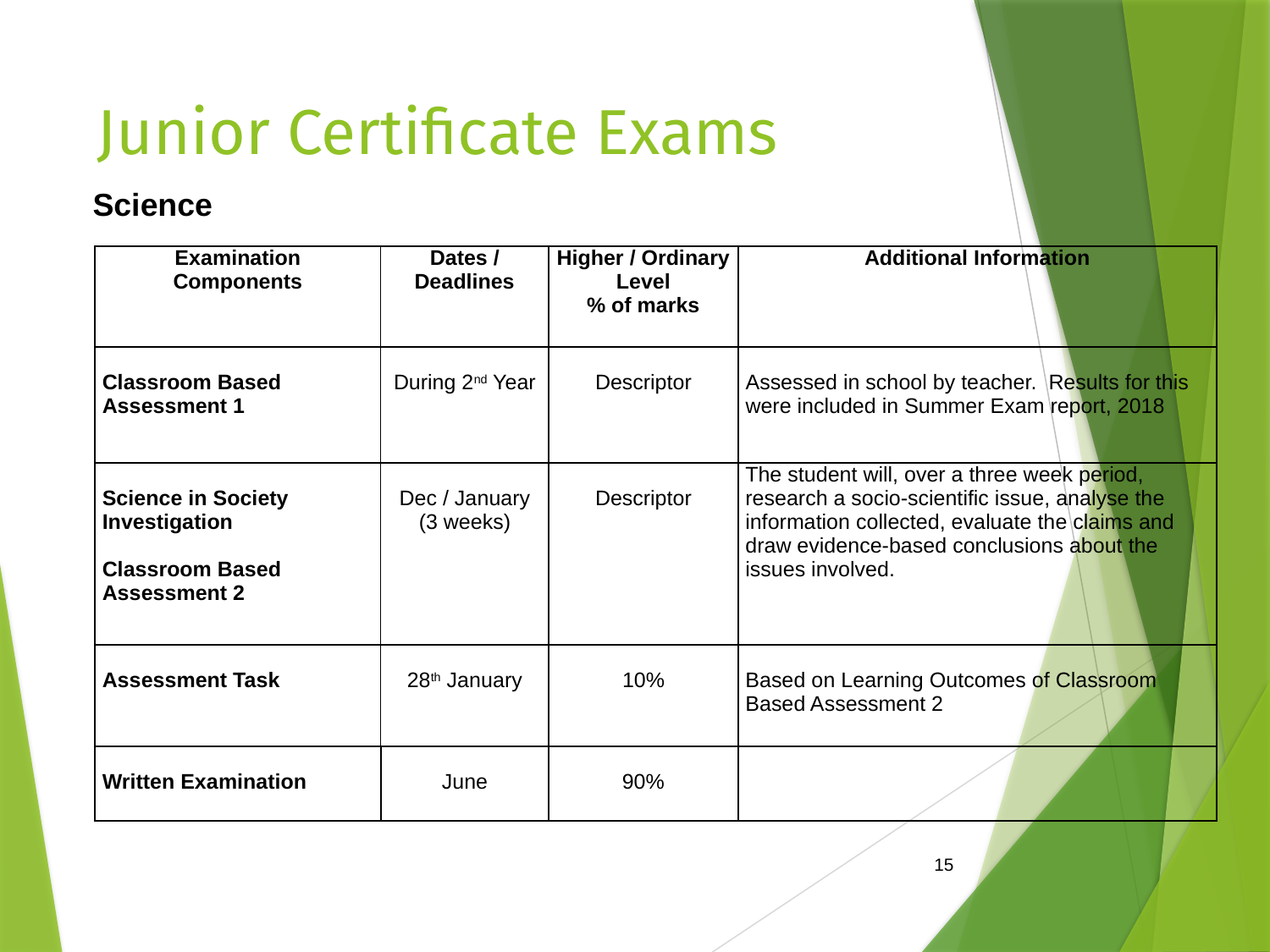

# Junior Certificate Exams
Science
| Examination Components | Dates / Deadlines | Higher / Ordinary Level % of marks | Additional Information |
| --- | --- | --- | --- |
| Classroom Based Assessment 1 | During 2nd Year | Descriptor | Assessed in school by teacher. Results for this were included in Summer Exam report, 2018 |
| Science in Society Investigation Classroom Based Assessment 2 | Dec / January (3 weeks) | Descriptor | The student will, over a three week period, research a socio-scientific issue, analyse the information collected, evaluate the claims and draw evidence-based conclusions about the issues involved. |
| Assessment Task | 28th January | 10% | Based on Learning Outcomes of Classroom Based Assessment 2 |
| Written Examination | June | 90% |  |
| --- | --- | --- | --- |
15